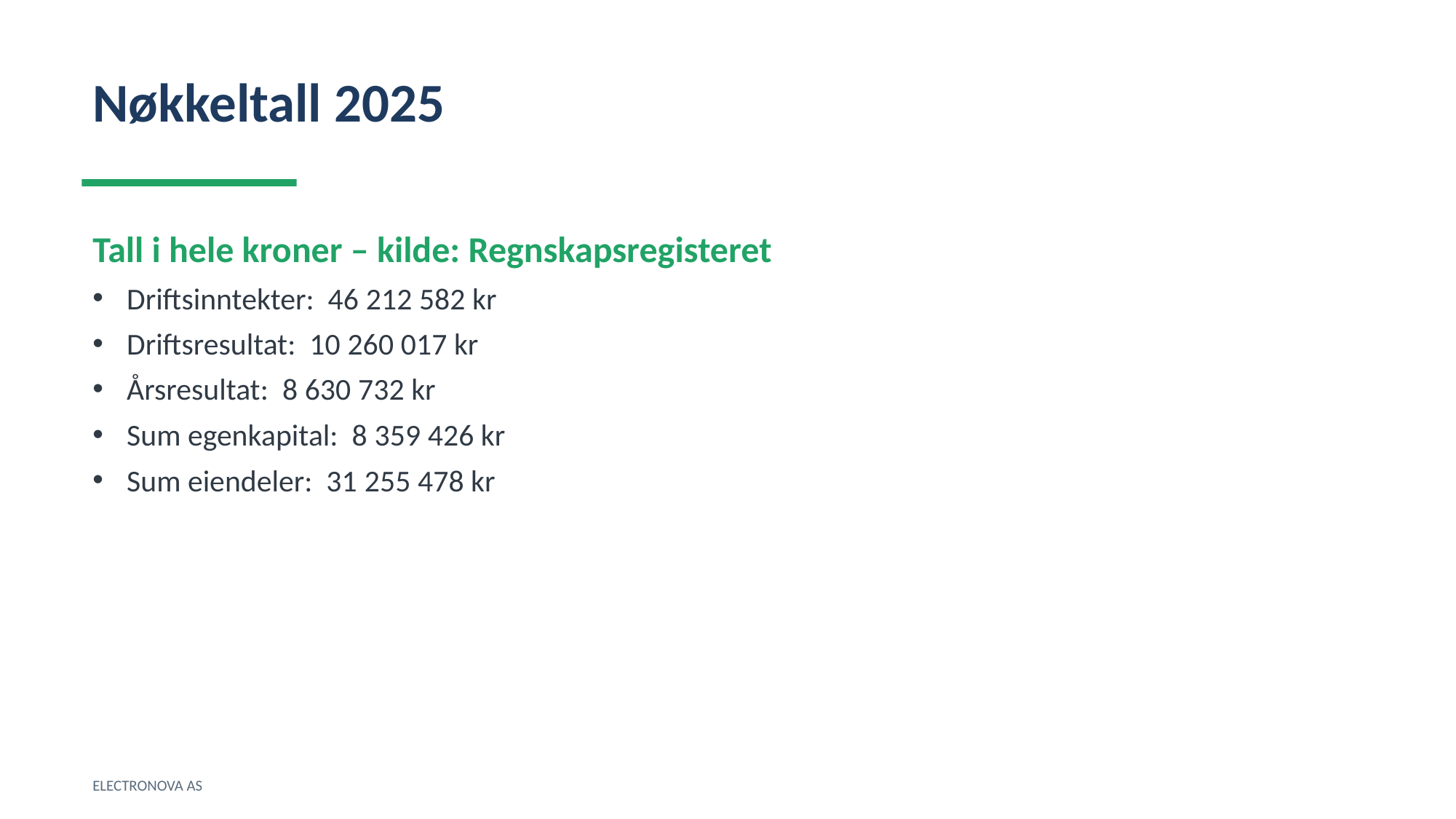

Nøkkeltall 2025

Tall i hele kroner – kilde: Regnskapsregisteret
Driftsinntekter:  46 212 582 kr
Driftsresultat:  10 260 017 kr
Årsresultat:  8 630 732 kr
Sum egenkapital:  8 359 426 kr
Sum eiendeler:  31 255 478 kr
ELECTRONOVA AS